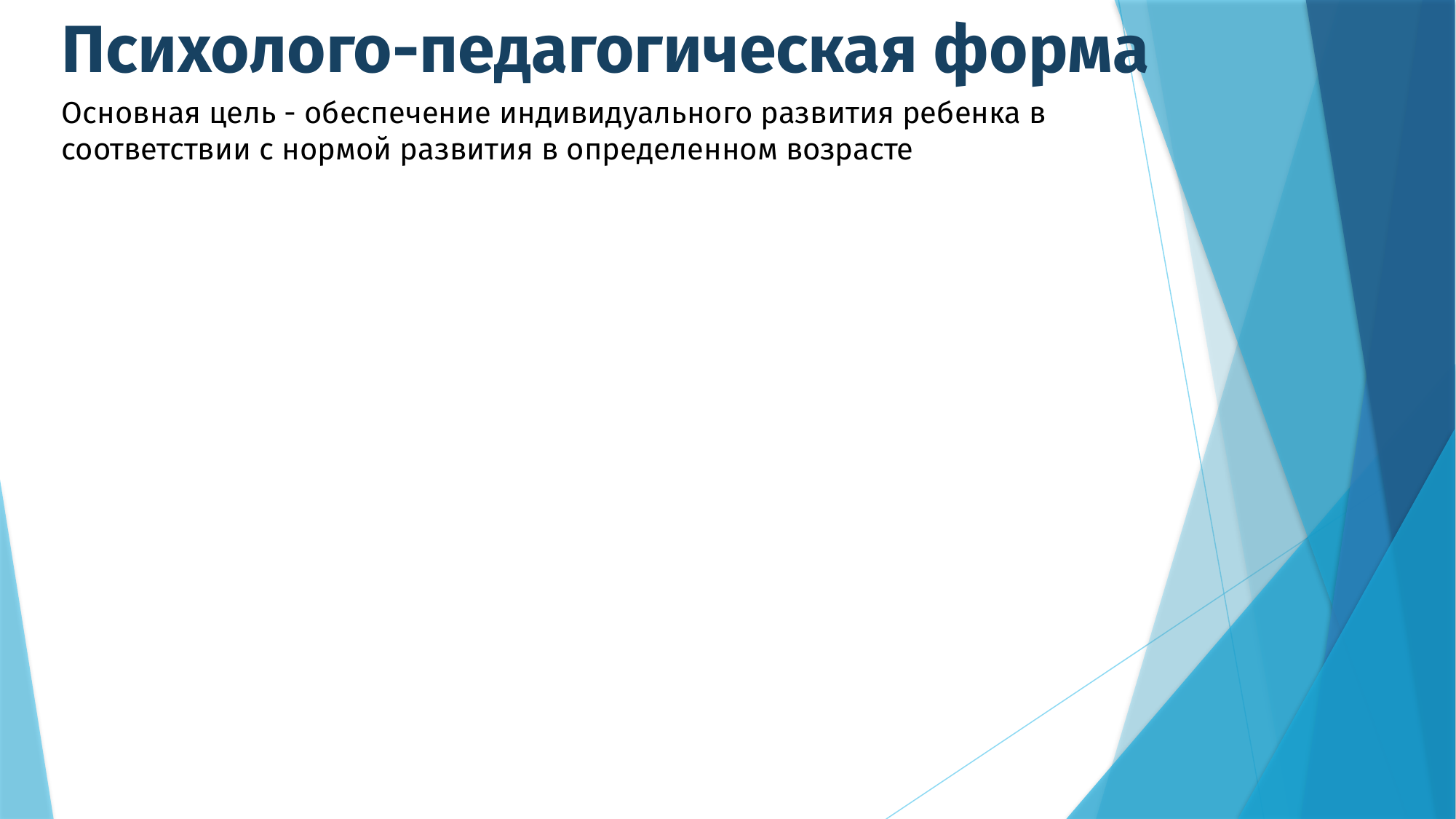

# Психолого-педагогическая форма
Основная цель - обеспечение индивидуального развития ребенка в соответствии с нормой развития в определенном возрасте